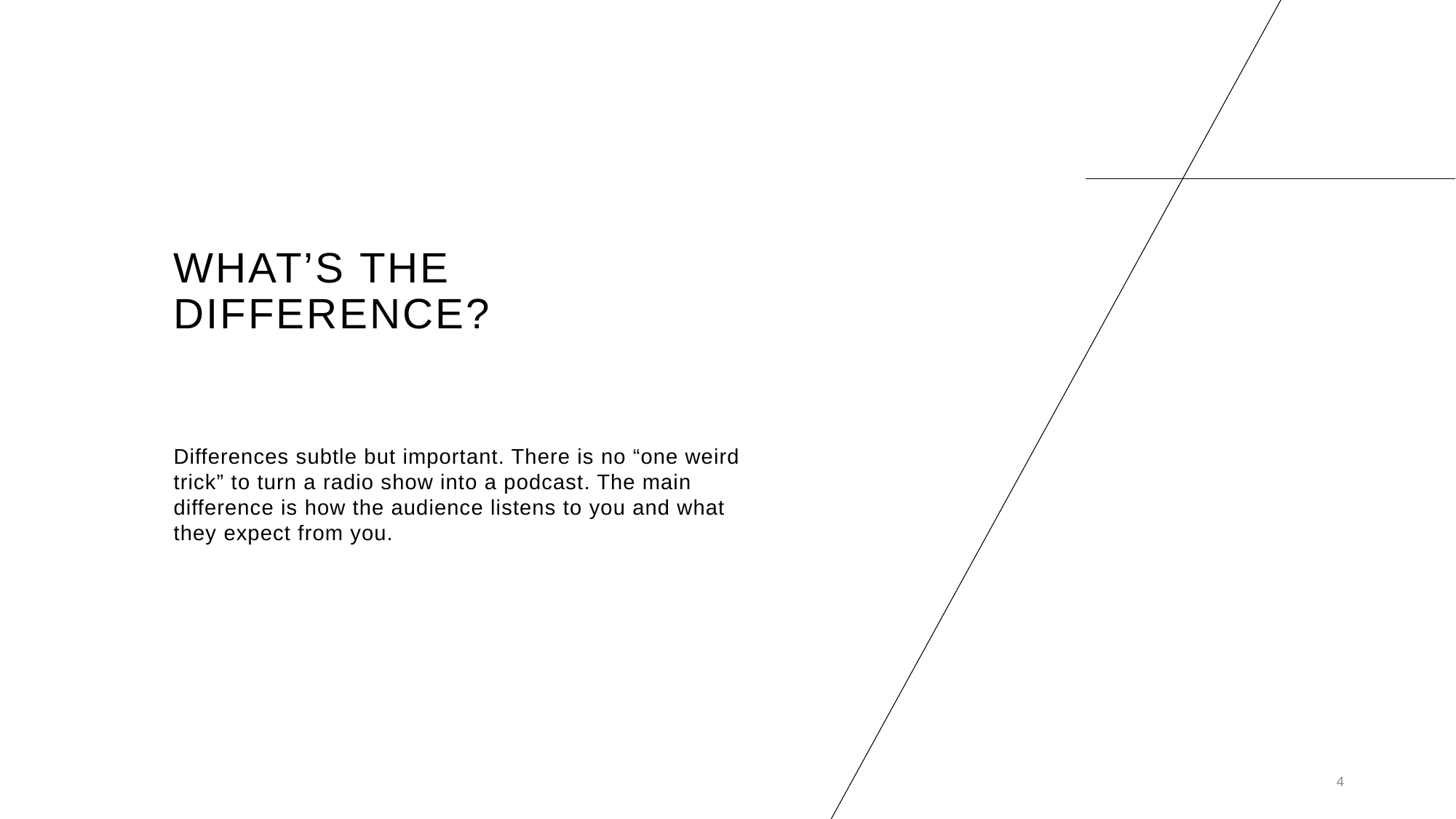

# What’s the difference?
Differences subtle but important. There is no “one weird trick” to turn a radio show into a podcast. The main difference is how the audience listens to you and what they expect from you.
4